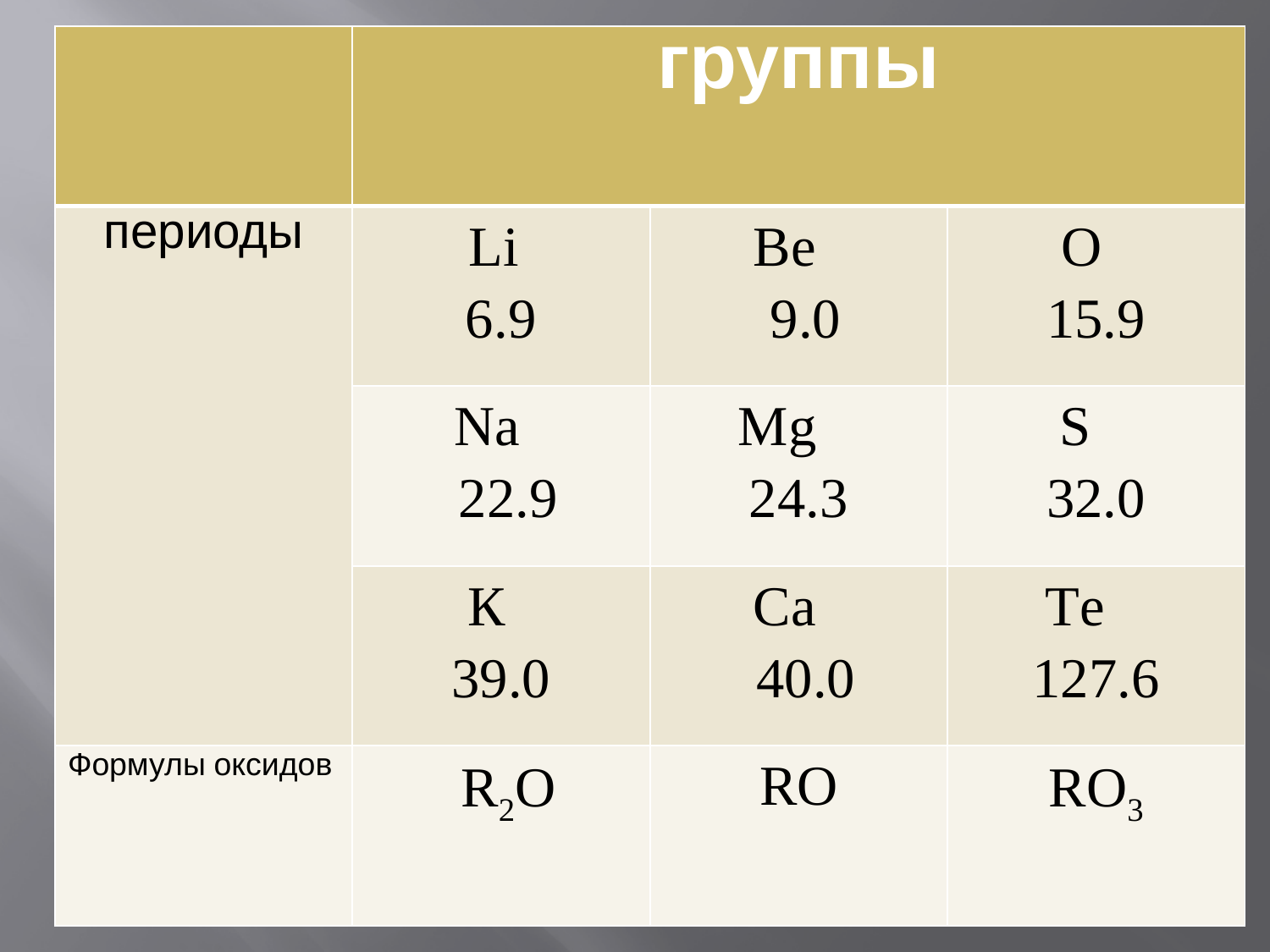

|  | группы |  |  |
| --- | --- | --- | --- |
| периоды | Li 6.9 | Be 9.0 | O 15.9 |
|  | Na 22.9 | Mg 24.3 | S 32.0 |
|  | К 39.0 | Ca 40.0 | Тe 127.6 |
| Формулы оксидов | R2O | RO | RO3 |